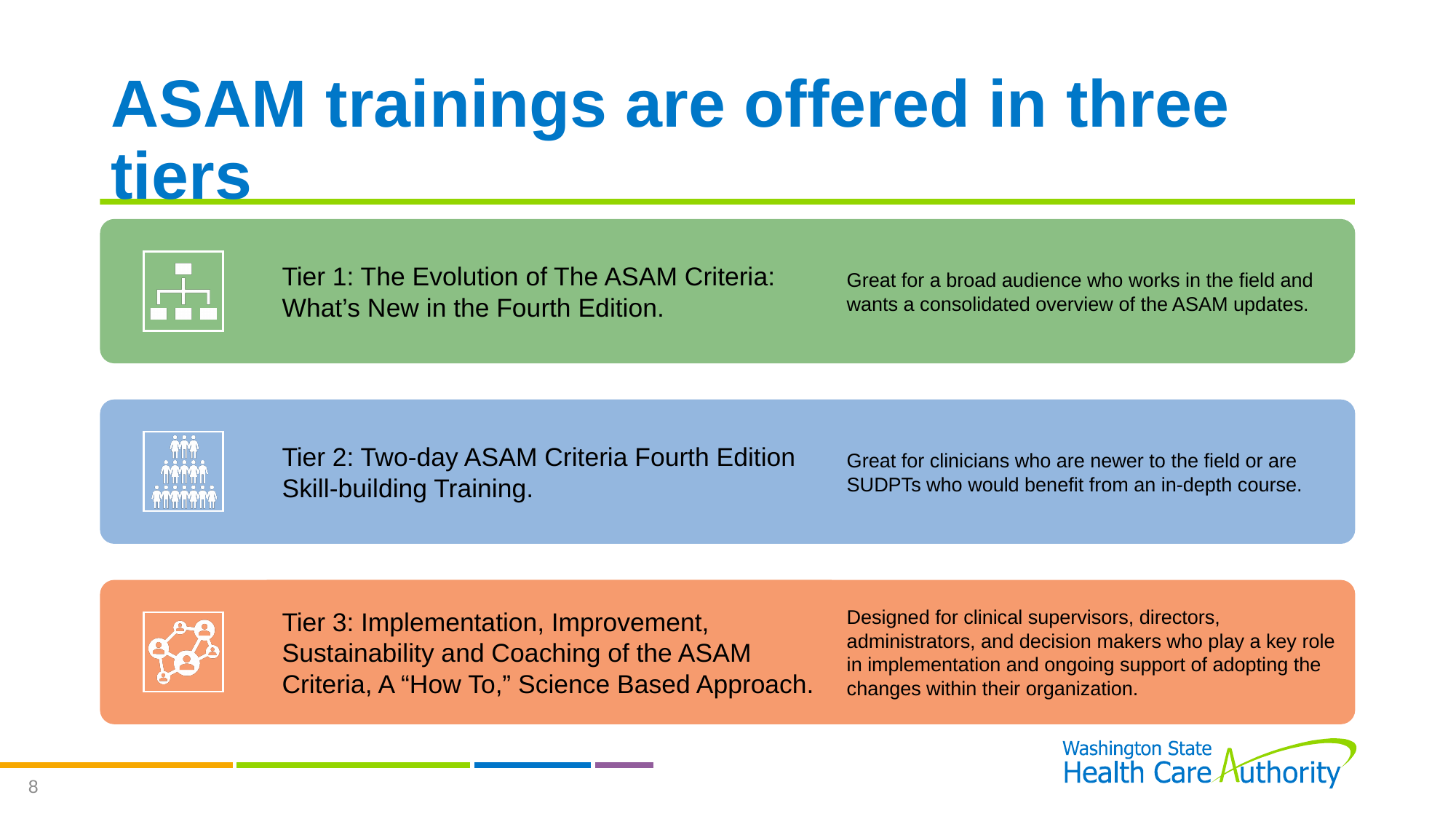

# ASAM trainings are offered in three tiers
Tier 1: The Evolution of The ASAM Criteria: What’s New in the Fourth Edition.
Great for a broad audience who works in the field and wants a consolidated overview of the ASAM updates.
Tier 2: Two-day ASAM Criteria Fourth Edition Skill-building Training.
Great for clinicians who are newer to the field or are SUDPTs who would benefit from an in-depth course.
Tier 3: Implementation, Improvement, Sustainability and Coaching of the ASAM Criteria, A “How To,” Science Based Approach.
Designed for clinical supervisors, directors, administrators, and decision makers who play a key role in implementation and ongoing support of adopting the changes within their organization.
8